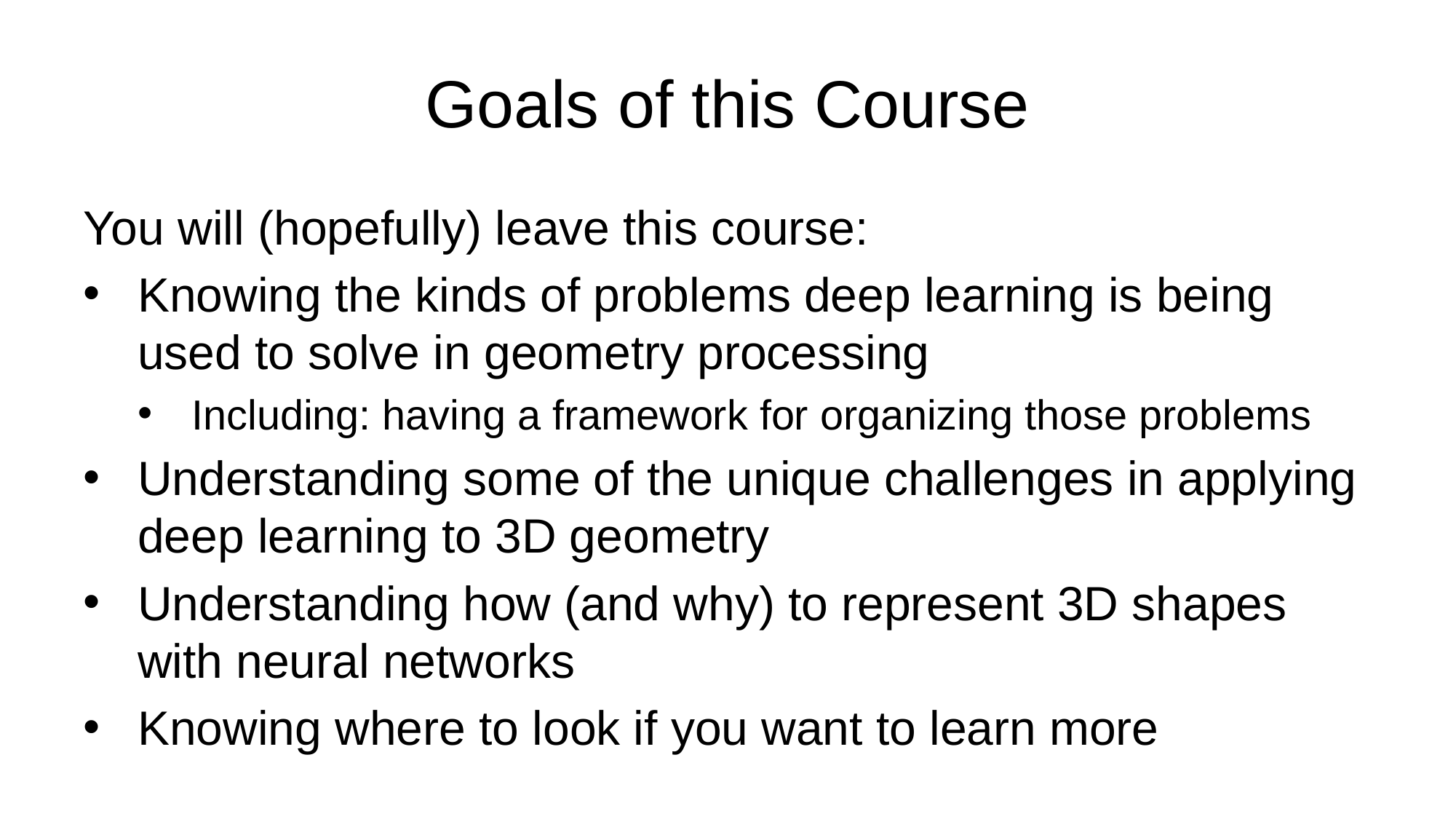

# Goals of this Course
You will (hopefully) leave this course:
Knowing the kinds of problems deep learning is being used to solve in geometry processing
Including: having a framework for organizing those problems
Understanding some of the unique challenges in applying deep learning to 3D geometry
Understanding how (and why) to represent 3D shapes with neural networks
Knowing where to look if you want to learn more